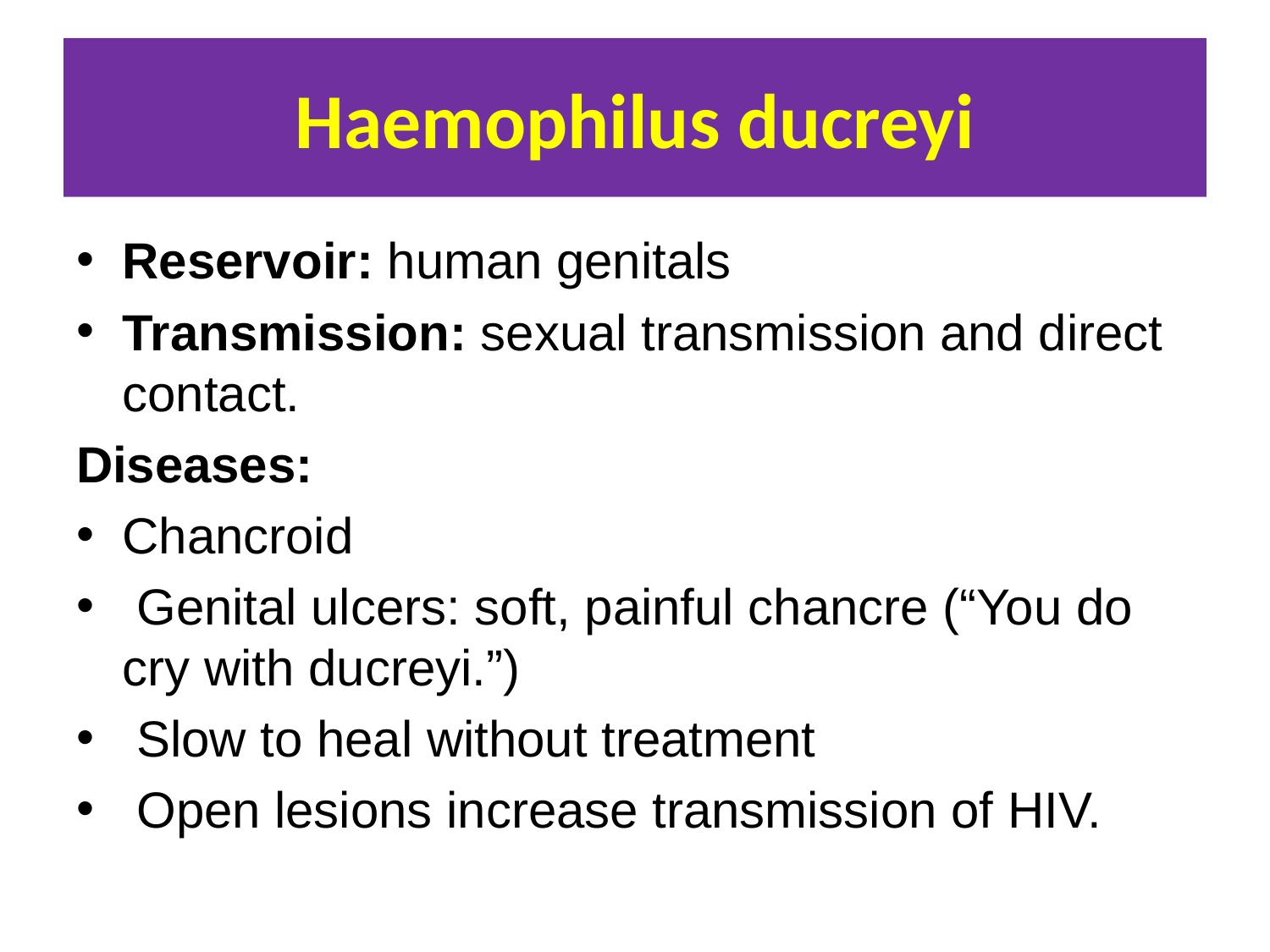

# Haemophilus ducreyi
Reservoir: human genitals
Transmission: sexual transmission and direct contact.
Diseases:
Chancroid
 Genital ulcers: soft, painful chancre (“You do cry with ducreyi.”)
 Slow to heal without treatment
 Open lesions increase transmission of HIV.